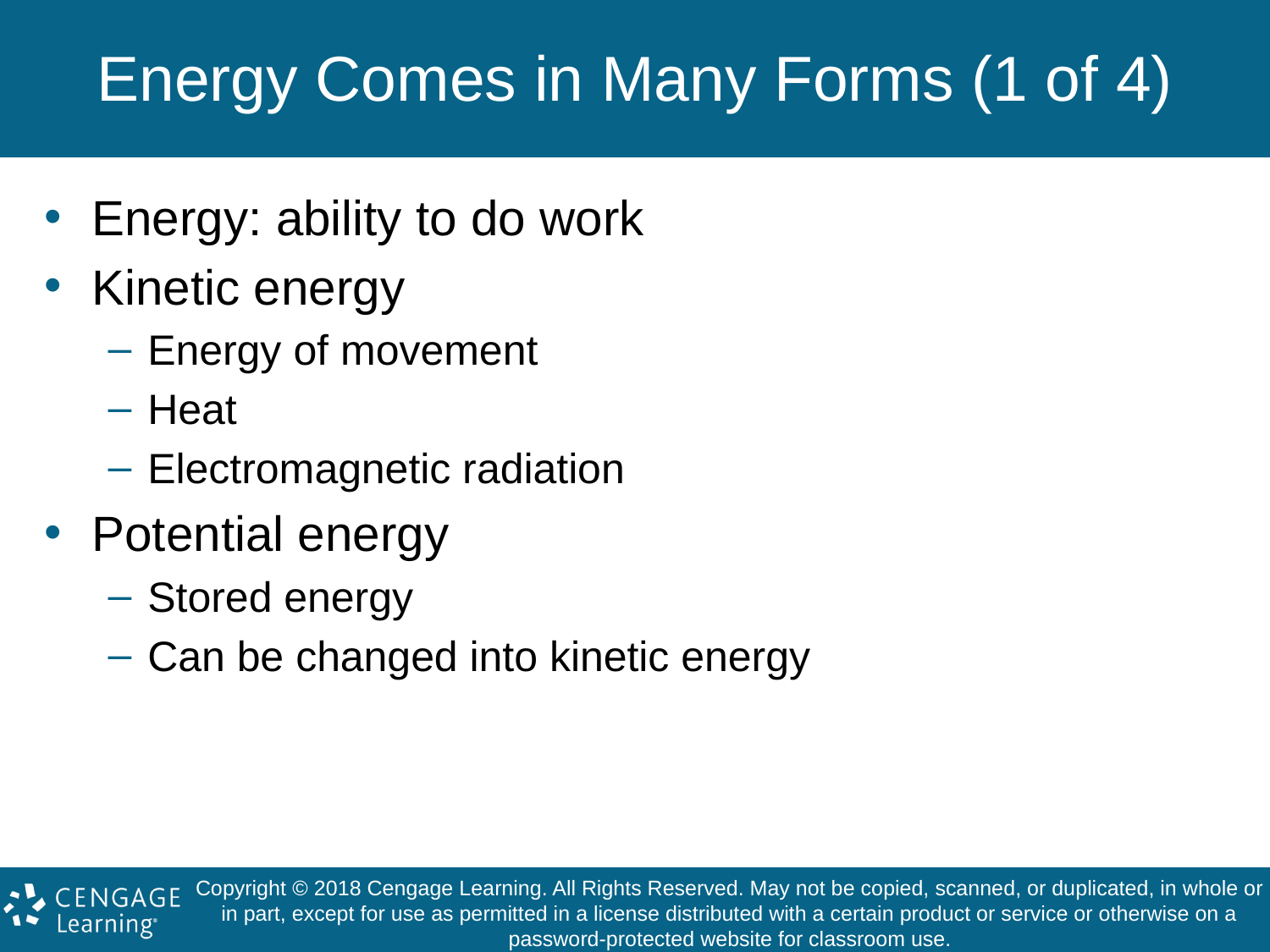

# Energy Comes in Many Forms (1 of 4)
Energy: ability to do work
Kinetic energy
Energy of movement
Heat
Electromagnetic radiation
Potential energy
Stored energy
Can be changed into kinetic energy